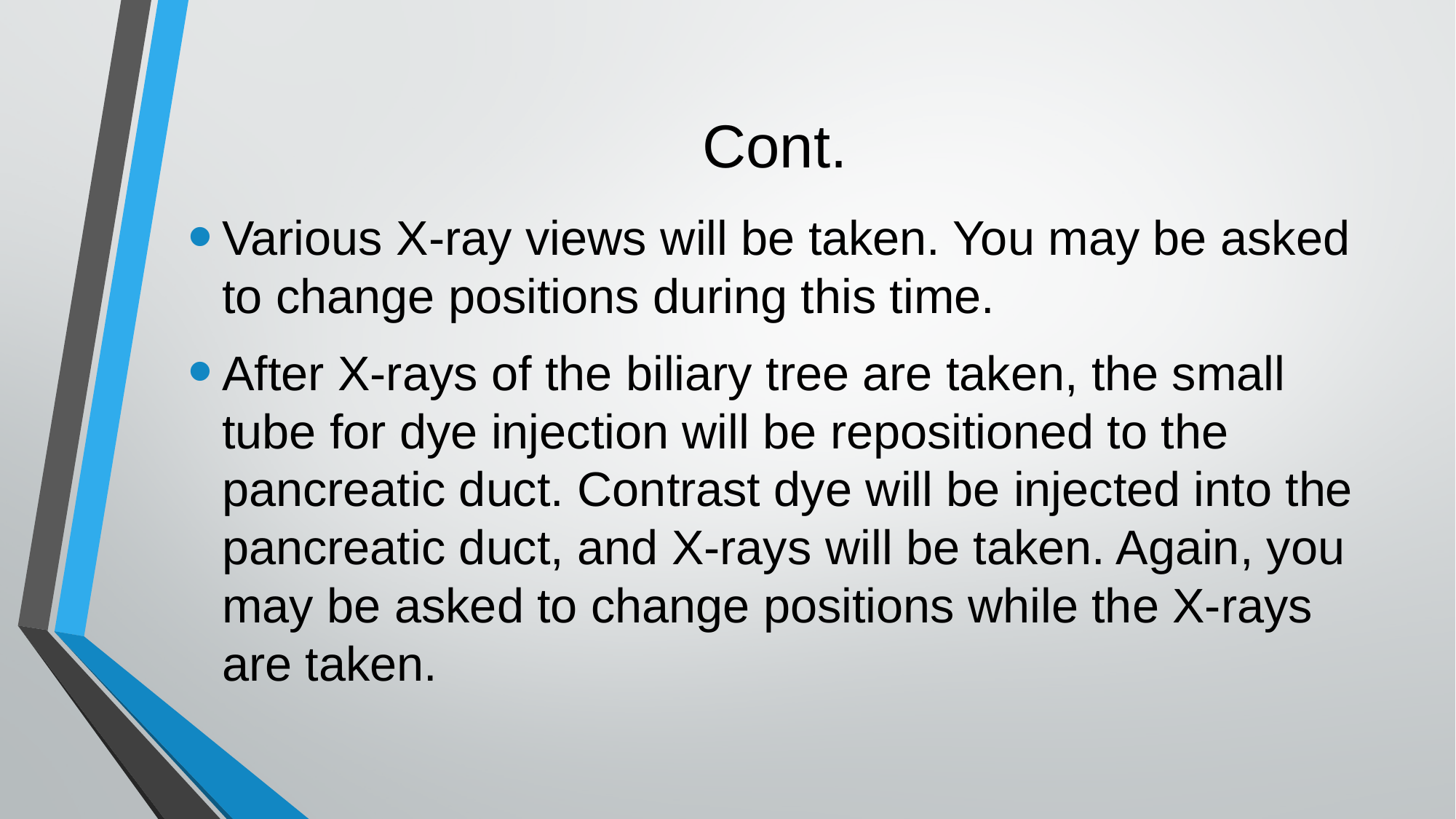

# Cont.
Various X-ray views will be taken. You may be asked to change positions during this time.
After X-rays of the biliary tree are taken, the small tube for dye injection will be repositioned to the pancreatic duct. Contrast dye will be injected into the pancreatic duct, and X-rays will be taken. Again, you may be asked to change positions while the X-rays are taken.